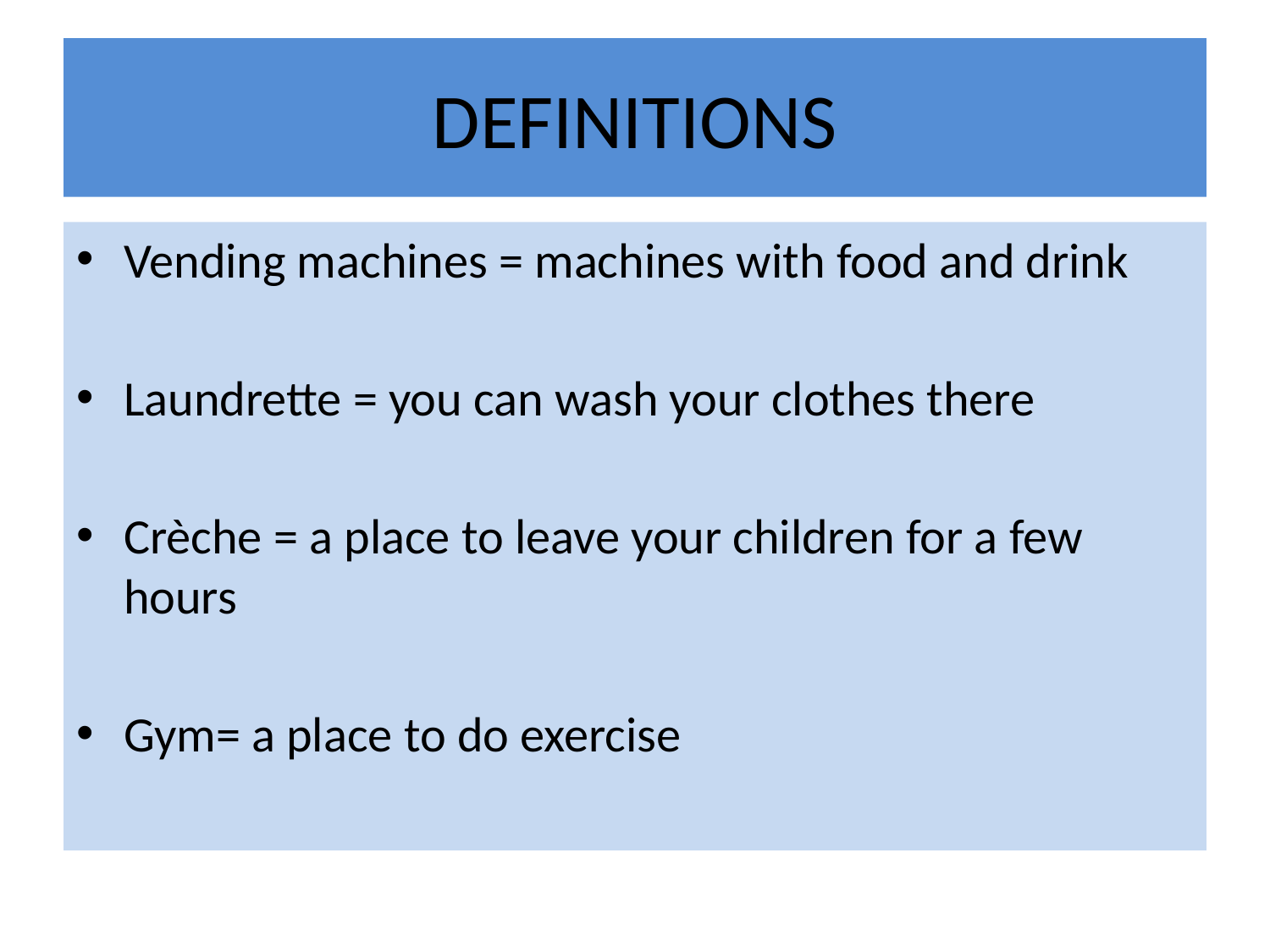

# DEFINITIONS
Vending machines = machines with food and drink

Laundrette = you can wash your clothes there

Crèche = a place to leave your children for a few hours

Gym= a place to do exercise